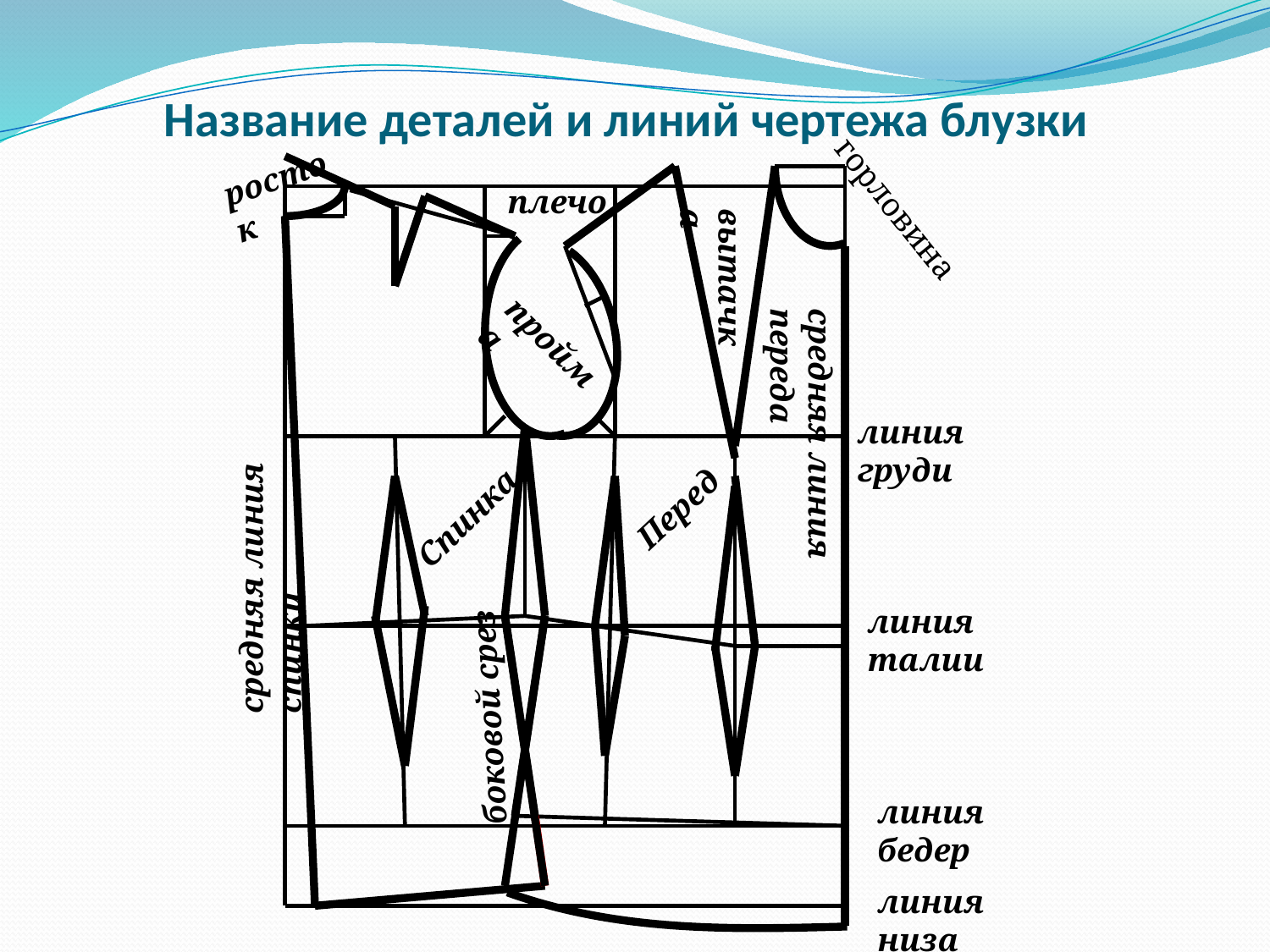

# Название деталей и линий чертежа блузки

росток

плечо
горловина

вытачка

пройма
линия груди
средняя линия переда
Перед
Спинка
средняя линия спинки

линия талии
боковой срез
линия бедер
линия низа